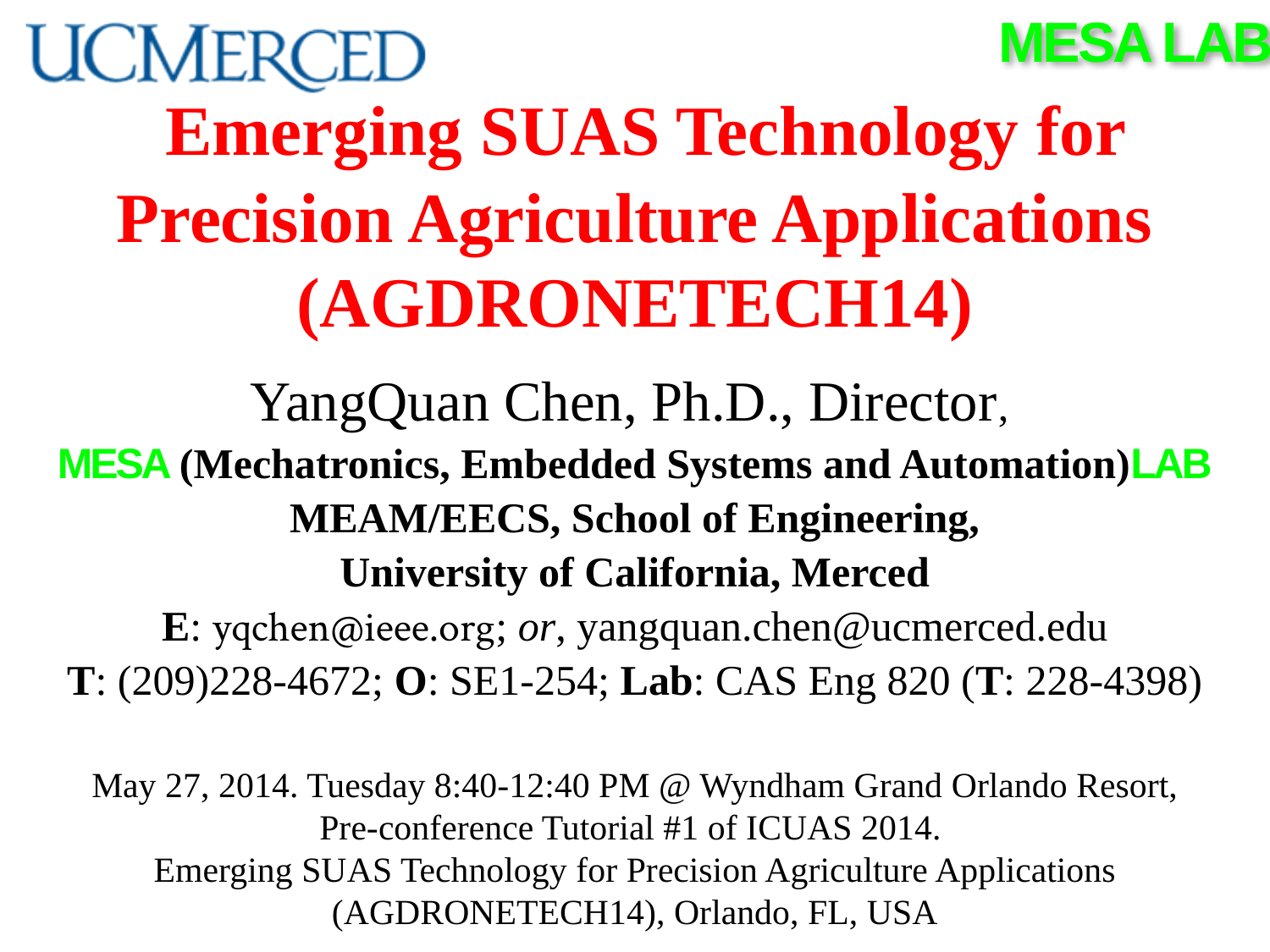

# Emerging SUAS Technology for Precision Agriculture Applications (AGDRONETECH14)
YangQuan Chen, Ph.D., Director,
MESA (Mechatronics, Embedded Systems and Automation)Lab
MEAM/EECS, School of Engineering,
University of California, Merced
E: yqchen@ieee.org; or, yangquan.chen@ucmerced.edu
T: (209)228-4672; O: SE1-254; Lab: CAS Eng 820 (T: 228-4398)

May 27, 2014. Tuesday 8:40-12:40 PM @ Wyndham Grand Orlando Resort,
Pre-conference Tutorial #1 of ICUAS 2014.
Emerging SUAS Technology for Precision Agriculture Applications (AGDRONETECH14), Orlando, FL, USA